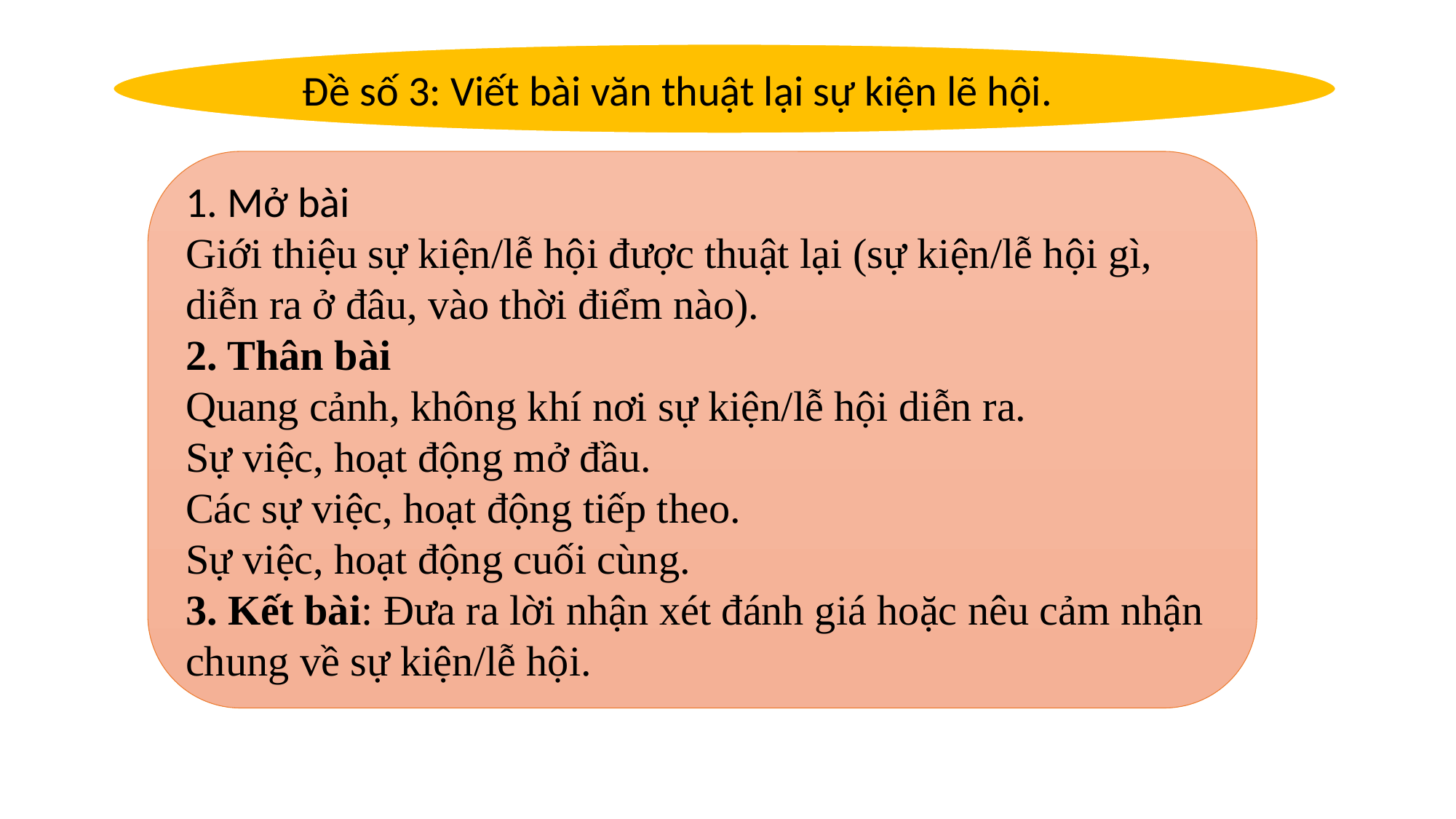

#
Đề số 3: Viết bài văn thuật lại sự kiện lẽ hội.
1. Mở bài
Giới thiệu sự kiện/lễ hội được thuật lại (sự kiện/lễ hội gì, diễn ra ở đâu, vào thời điểm nào).
2. Thân bài
Quang cảnh, không khí nơi sự kiện/lễ hội diễn ra.
Sự việc, hoạt động mở đầu.
Các sự việc, hoạt động tiếp theo.
Sự việc, hoạt động cuối cùng.
3. Kết bài: Đưa ra lời nhận xét đánh giá hoặc nêu cảm nhận chung về sự kiện/lễ hội.